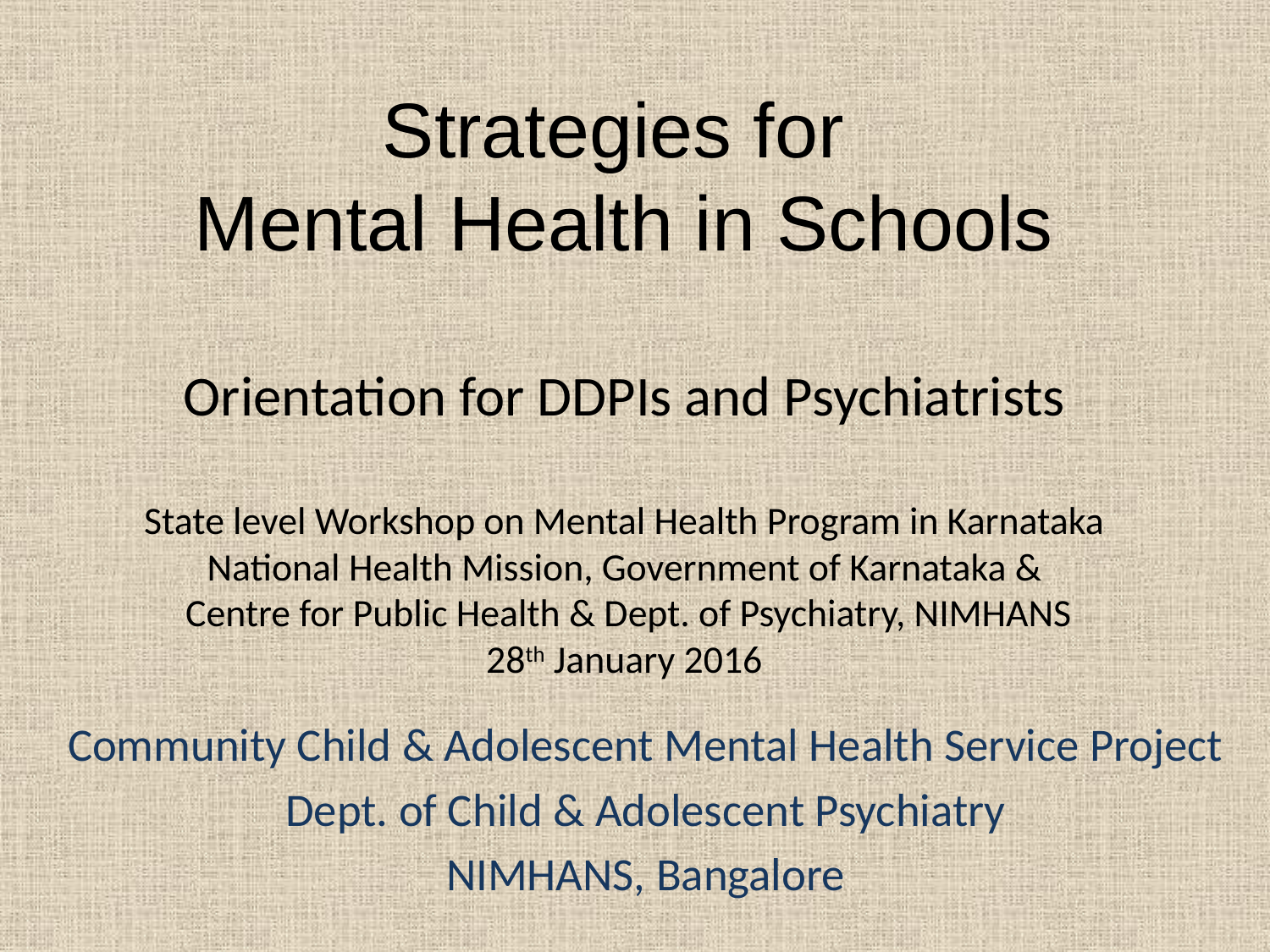

# Strategies for Mental Health in Schools Orientation for DDPIs and Psychiatrists State level Workshop on Mental Health Program in Karnataka National Health Mission, Government of Karnataka & Centre for Public Health & Dept. of Psychiatry, NIMHANS 28th January 2016
Community Child & Adolescent Mental Health Service Project
Dept. of Child & Adolescent Psychiatry
NIMHANS, Bangalore